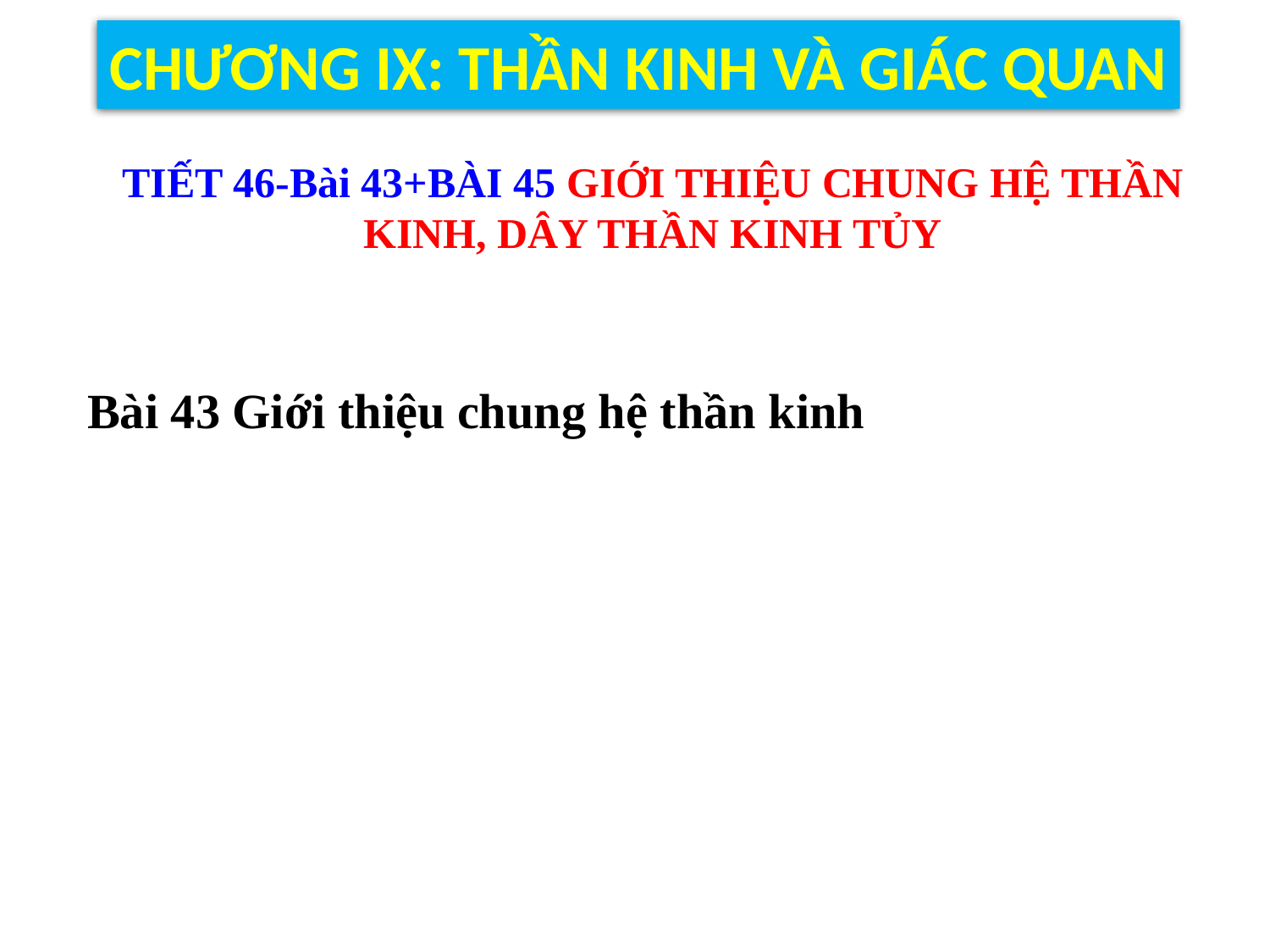

CHƯƠNG IX: THẦN KINH VÀ GIÁC QUAN
TIẾT 46-Bài 43+BÀI 45 GIỚI THIỆU CHUNG HỆ THẦN KINH, DÂY THẦN KINH TỦY
Bài 43 Giới thiệu chung hệ thần kinh